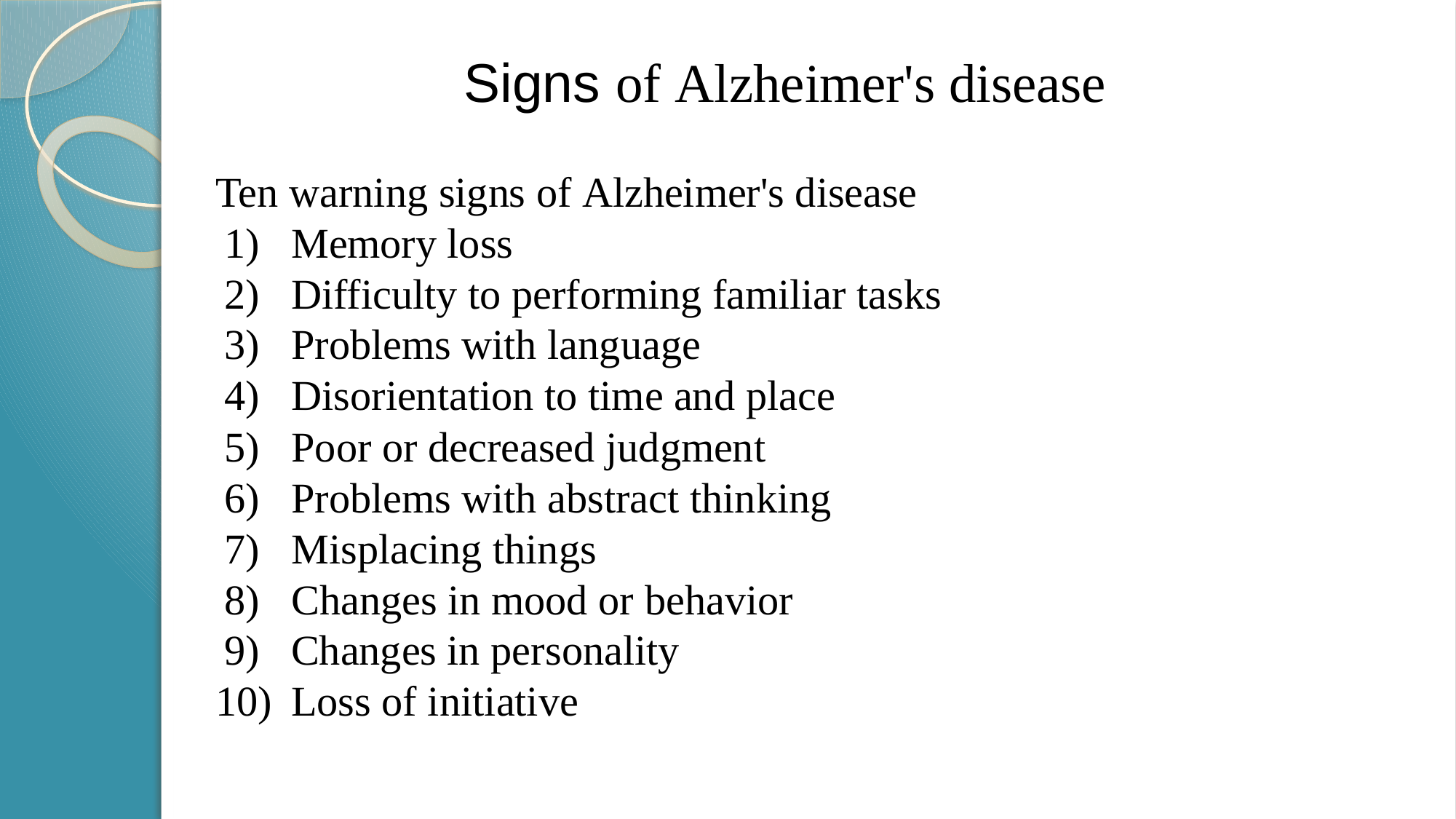

# Signs of Alzheimer's disease
Ten warning signs of Alzheimer's disease
Memory loss
Difficulty to performing familiar tasks
Problems with language
Disorientation to time and place
Poor or decreased judgment
Problems with abstract thinking
Misplacing things
Changes in mood or behavior
Changes in personality
Loss of initiative